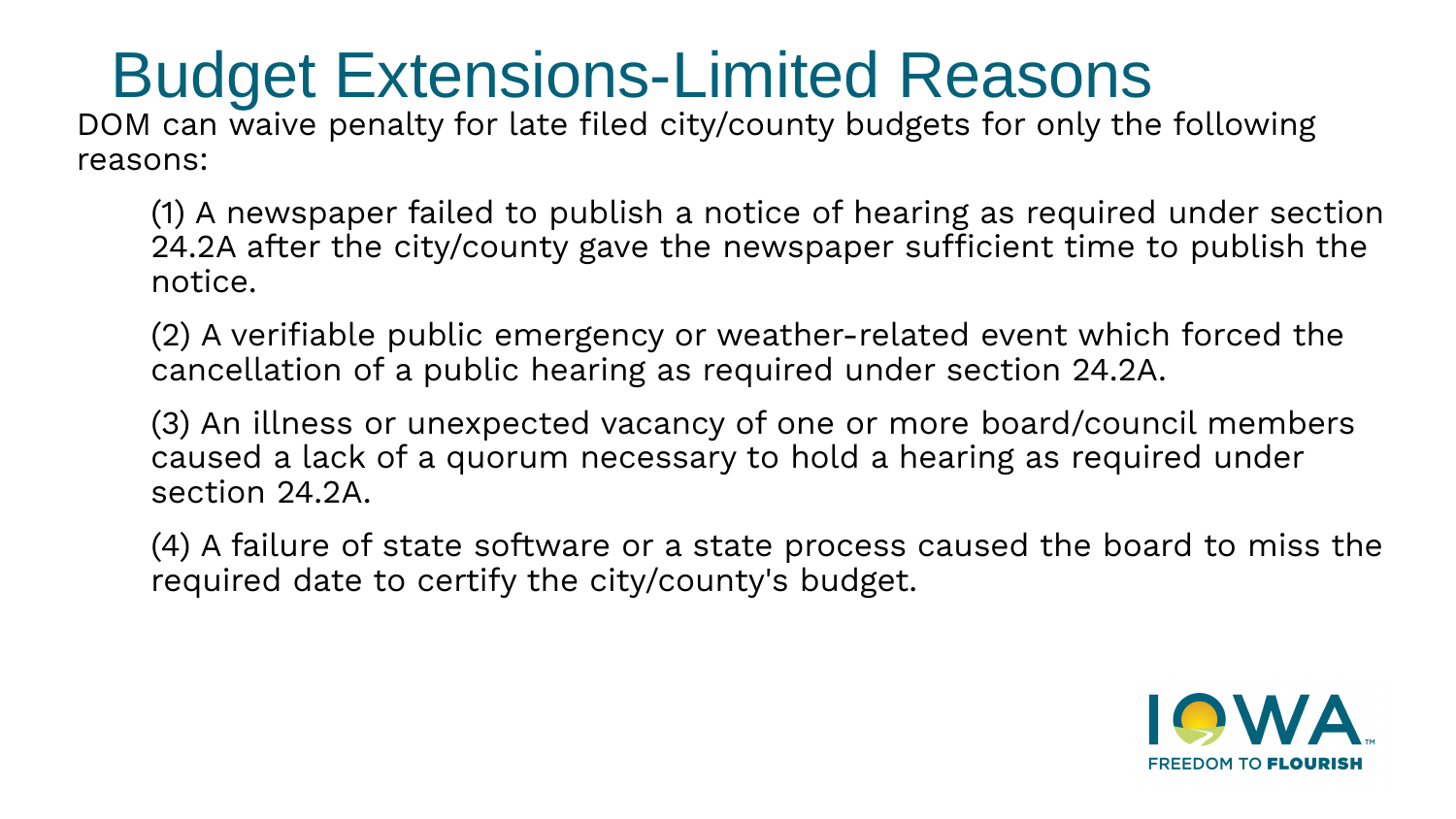

# Budget Extensions-Limited Reasons
DOM can waive penalty for late filed city/county budgets for only the following reasons:
(1) A newspaper failed to publish a notice of hearing as required under section 24.2A after the city/county gave the newspaper sufficient time to publish the notice.
(2) A verifiable public emergency or weather-related event which forced the cancellation of a public hearing as required under section 24.2A.
(3) An illness or unexpected vacancy of one or more board/council members caused a lack of a quorum necessary to hold a hearing as required under section 24.2A.
(4) A failure of state software or a state process caused the board to miss the required date to certify the city/county's budget.